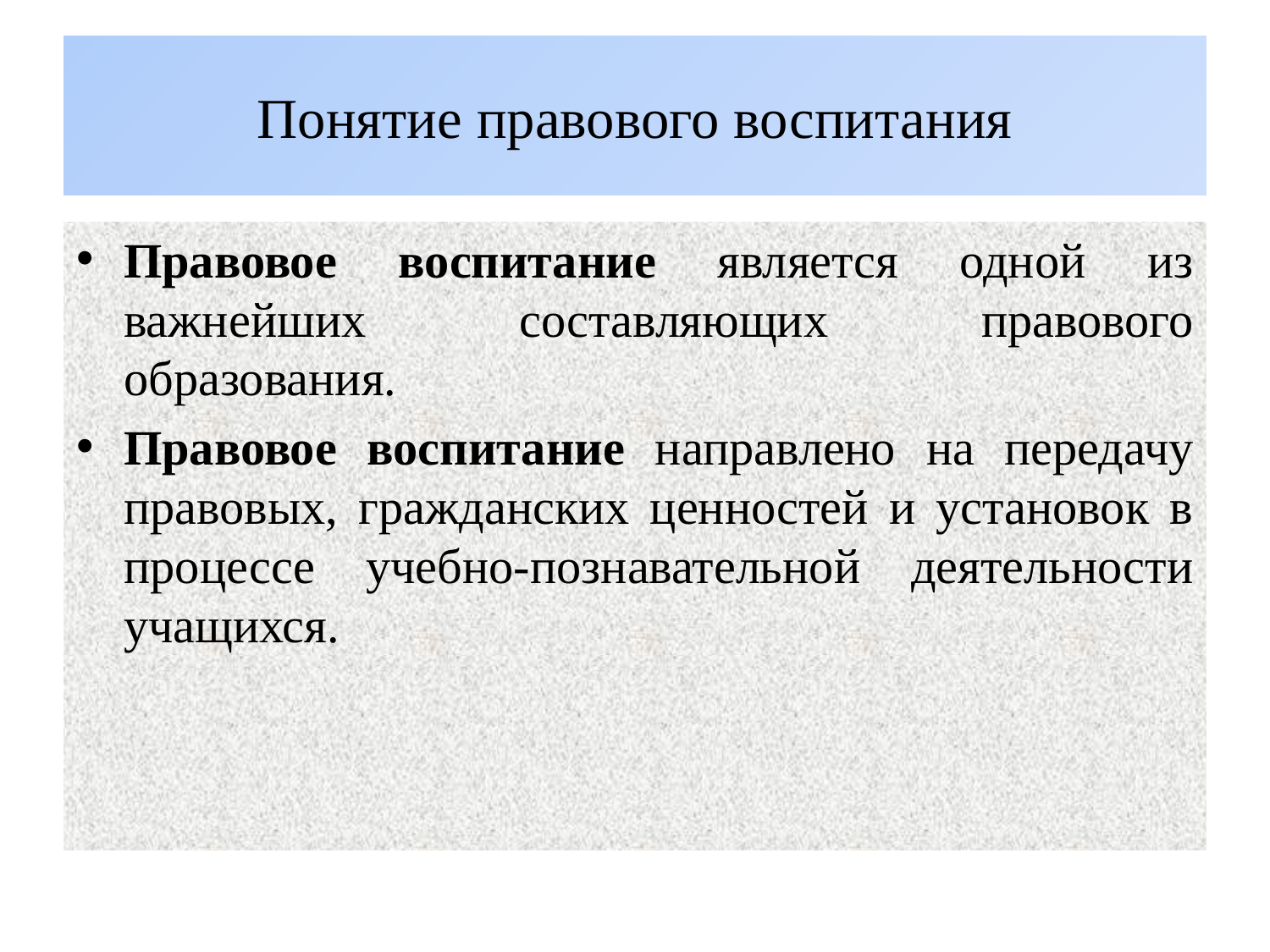

# Понятие правового воспитания
Правовое воспитание является одной из важнейших составляющих правового образования.
Правовое воспитание направлено на передачу правовых, гражданских ценностей и установок в процессе учебно-познавательной деятельности учащихся.